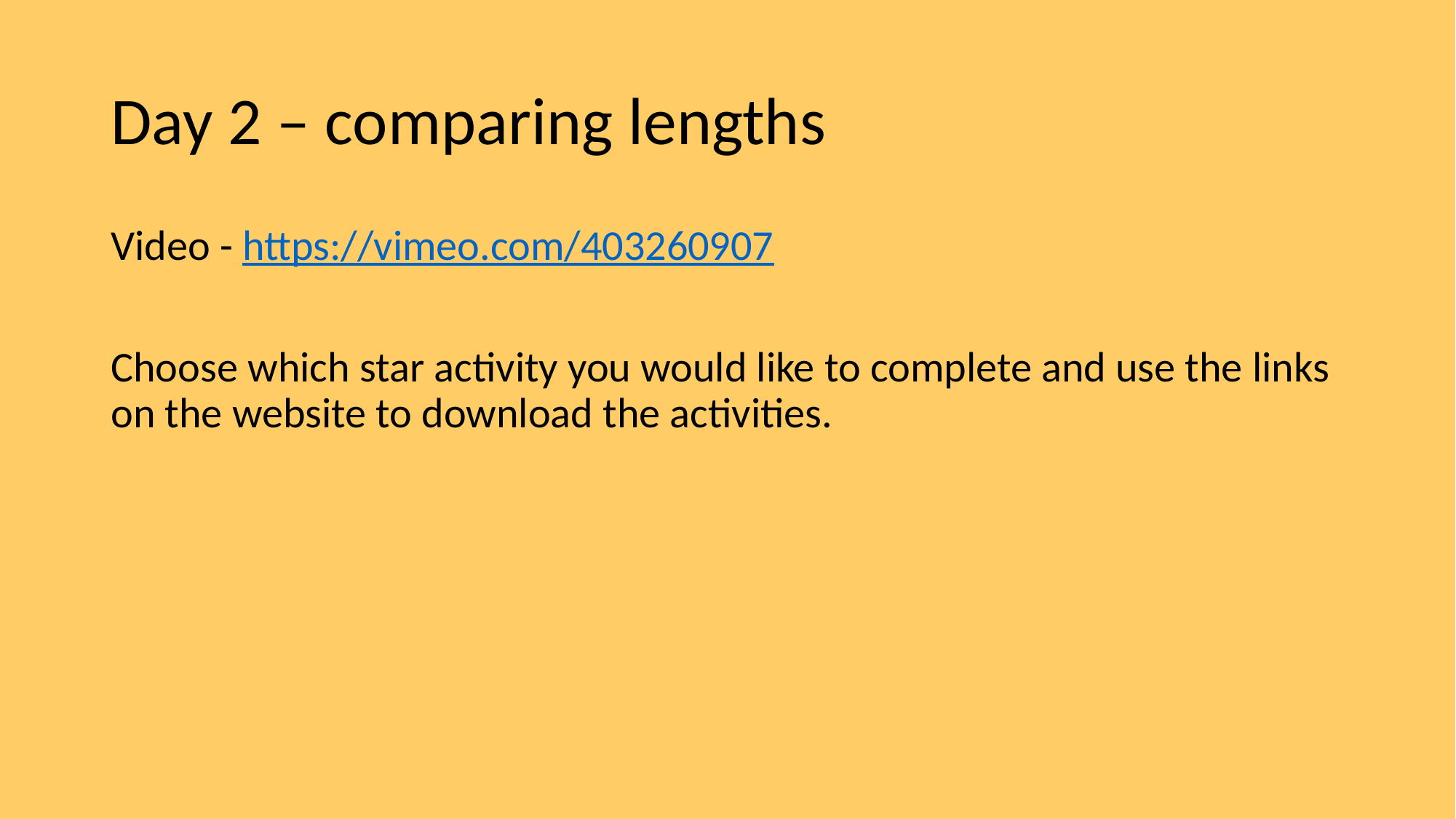

# Day 2 – comparing lengths
Video - https://vimeo.com/403260907

Choose which star activity you would like to complete and use the links on the website to download the activities.